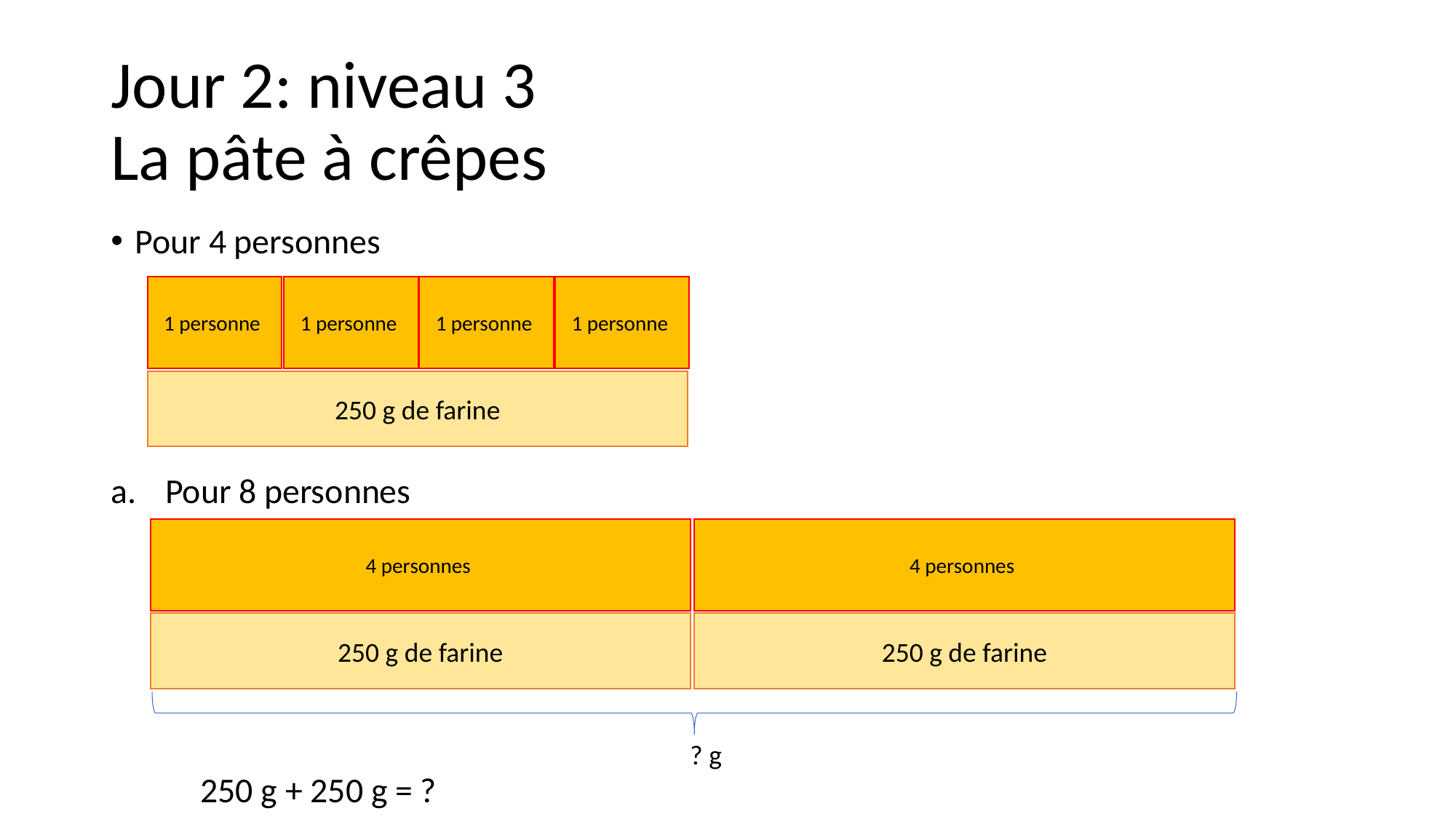

# Jour 2: niveau 3 La pâte à crêpes

Pour 4 personnes

Pour 8 personnes

	250 g + 250 g = ?
1 personne
1 personne
1 personne
1 personne
250 g de farine
4 personnes
250 g de farine
4 personnes
250 g de farine
? g